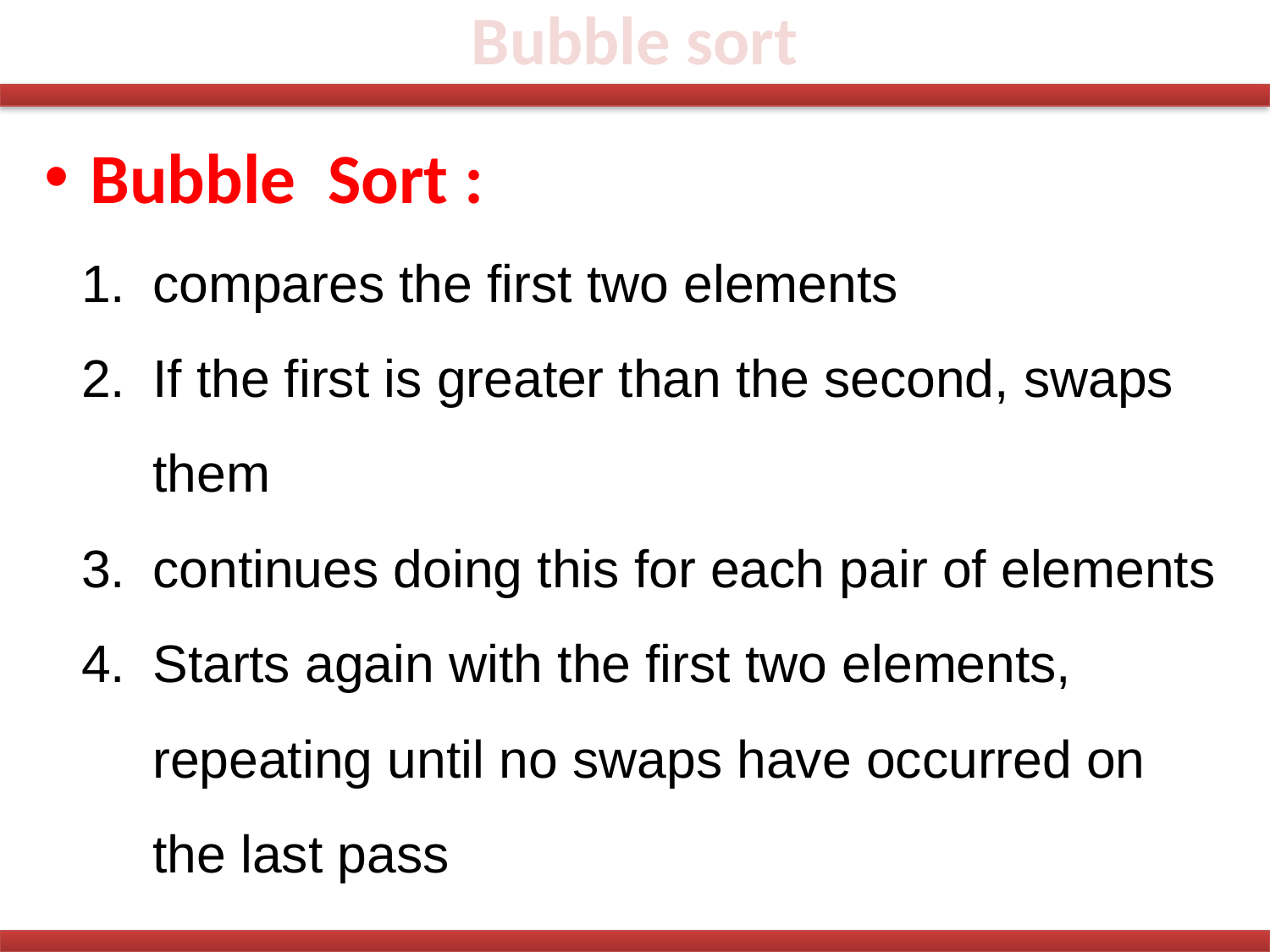

# Bubble sort

 Bubble  Sort :
compares the first two elements
If the first is greater than the second, swaps them
continues doing this for each pair of elements
Starts again with the first two elements, repeating until no swaps have occurred on the last pass